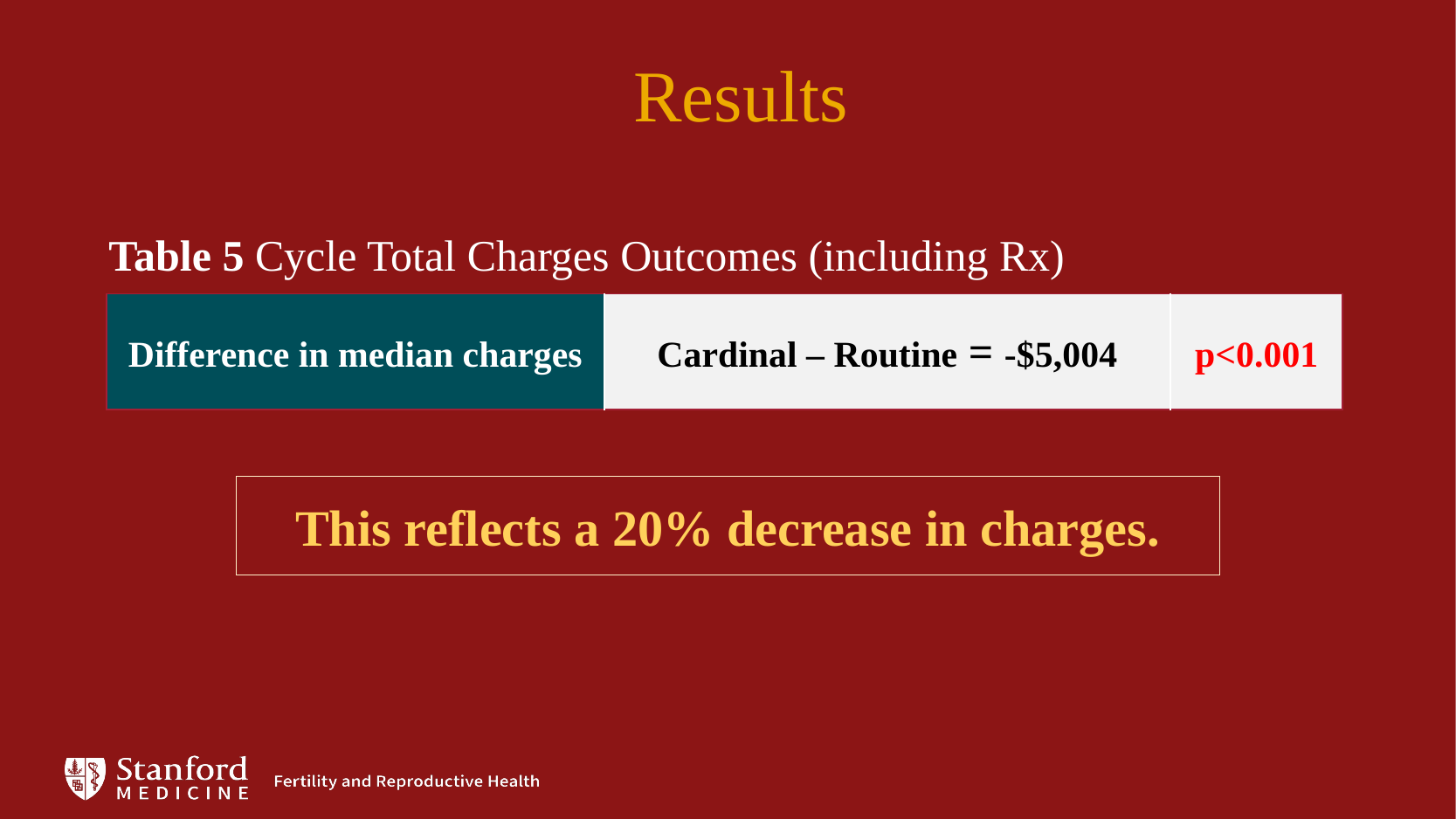

Results
Table 5 Cycle Total Charges Outcomes (including Rx)
| Difference in median charges | Cardinal – Routine = -$5,004 | p<0.001 |
| --- | --- | --- |
This reflects a 20% decrease in charges.